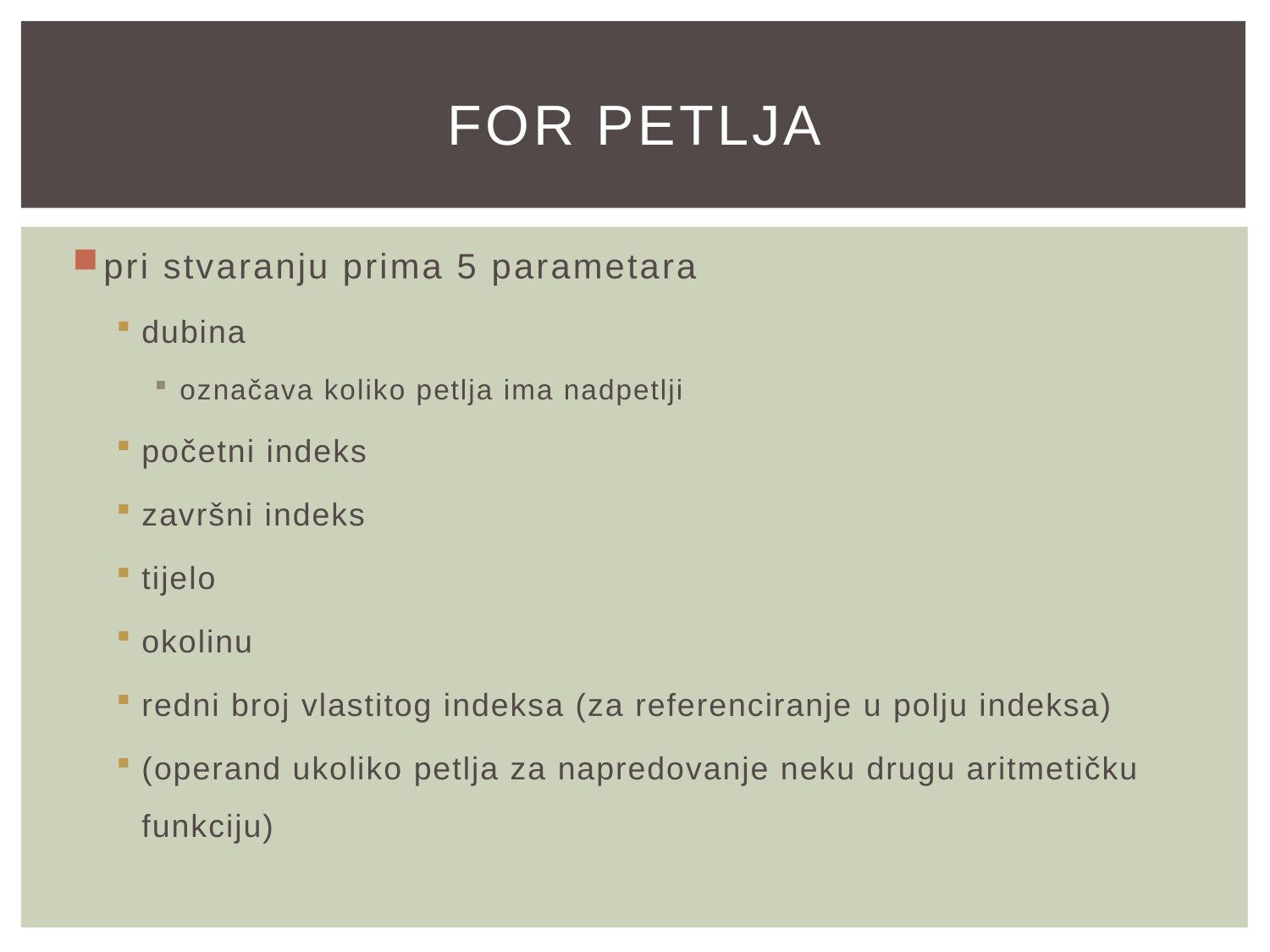

# for petlja
pri stvaranju prima 5 parametara
dubina
označava koliko petlja ima nadpetlji
početni indeks
završni indeks
tijelo
okolinu
redni broj vlastitog indeksa (za referenciranje u polju indeksa)
(operand ukoliko petlja za napredovanje neku drugu aritmetičku funkciju)